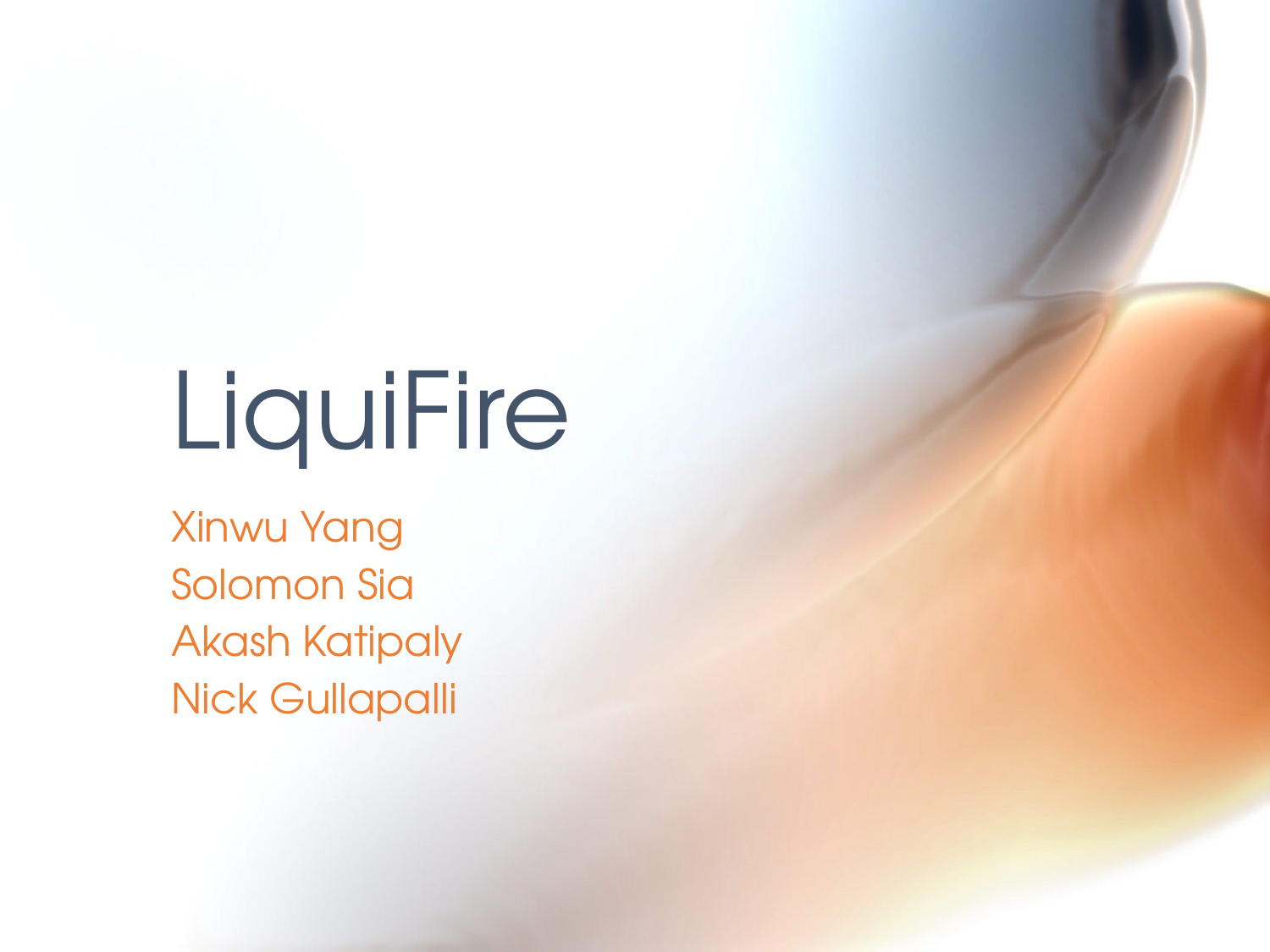

# LiquiFire
Xinwu Yang
Solomon Sia
Akash Katipaly
Nick Gullapalli